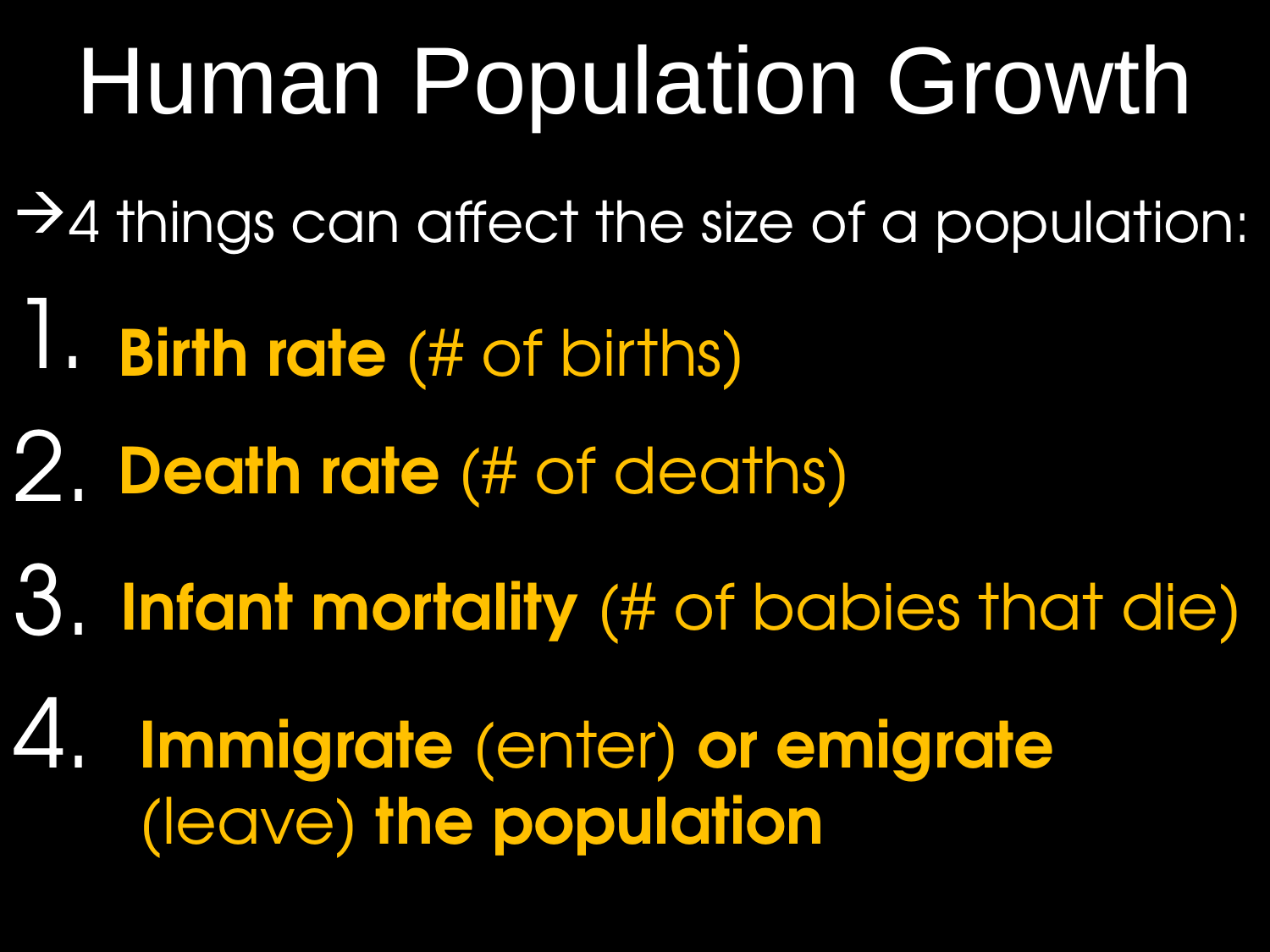

# Human Population Growth
4 things can affect the size of a population:

Birth rate (# of births)
Death rate (# of deaths)
Infant mortality (# of babies that die)
Immigrate (enter) or emigrate (leave) the population